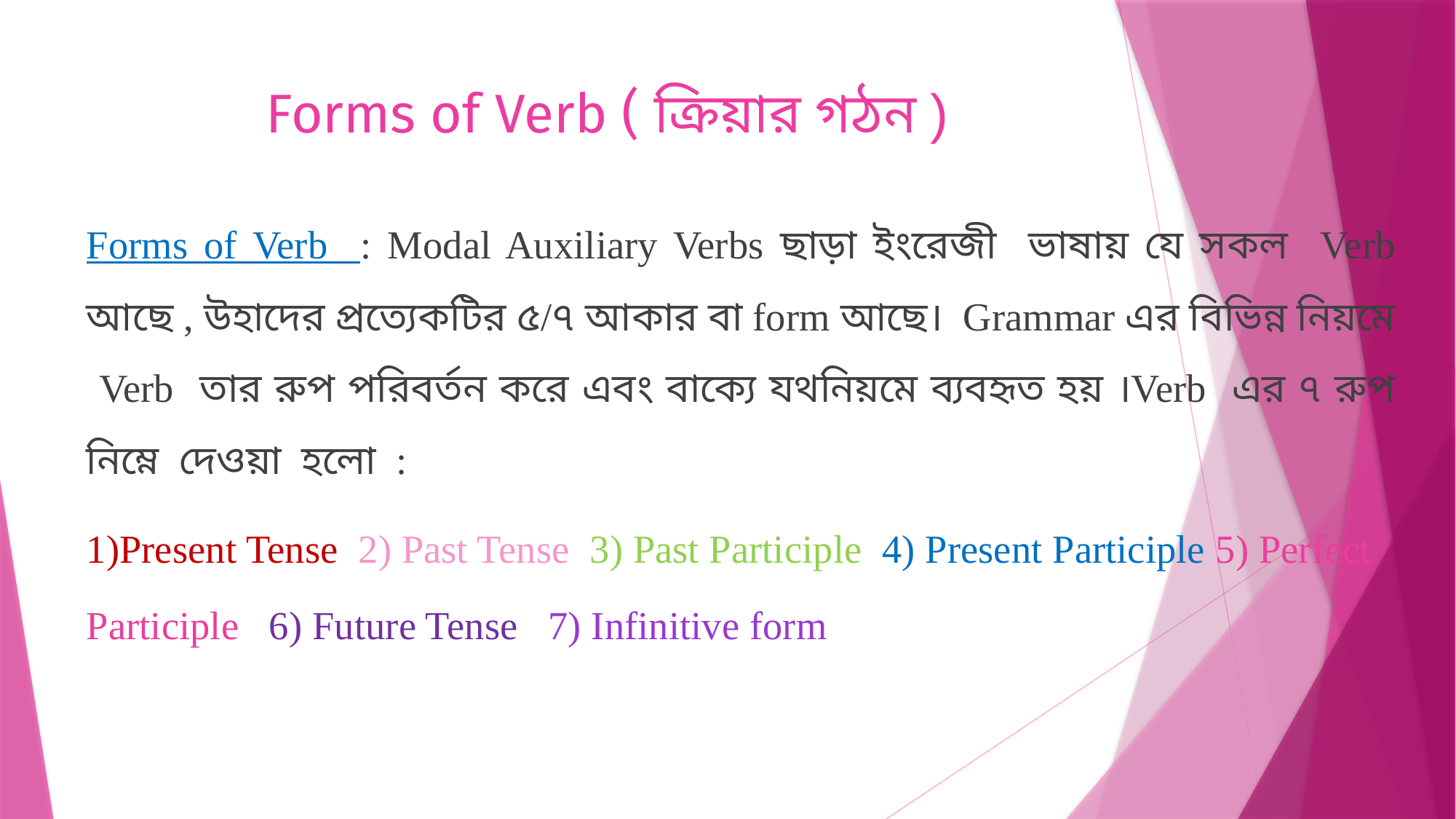

# Forms of Verb ( ক্রিয়ার গঠন )
Forms of Verb  : Modal Auxiliary Verbs ছাড়া ইংরেজী  ভাষায় যে সকল  Verb আছে , উহাদের প্রত্যেকটির ৫/৭ আকার বা form আছে।  Grammar এর বিভিন্ন নিয়মে  Verb  তার রুপ পরিবর্তন করে এবং বাক্যে যথনিয়মে ব্যবহৃত হয় ।Verb  এর ৭ রুপ নিম্নে  দেওয়া  হলো  :
1)Present Tense  2) Past Tense  3) Past Participle  4) Present Participle 5) Perfect Participle   6) Future Tense   7) Infinitive form